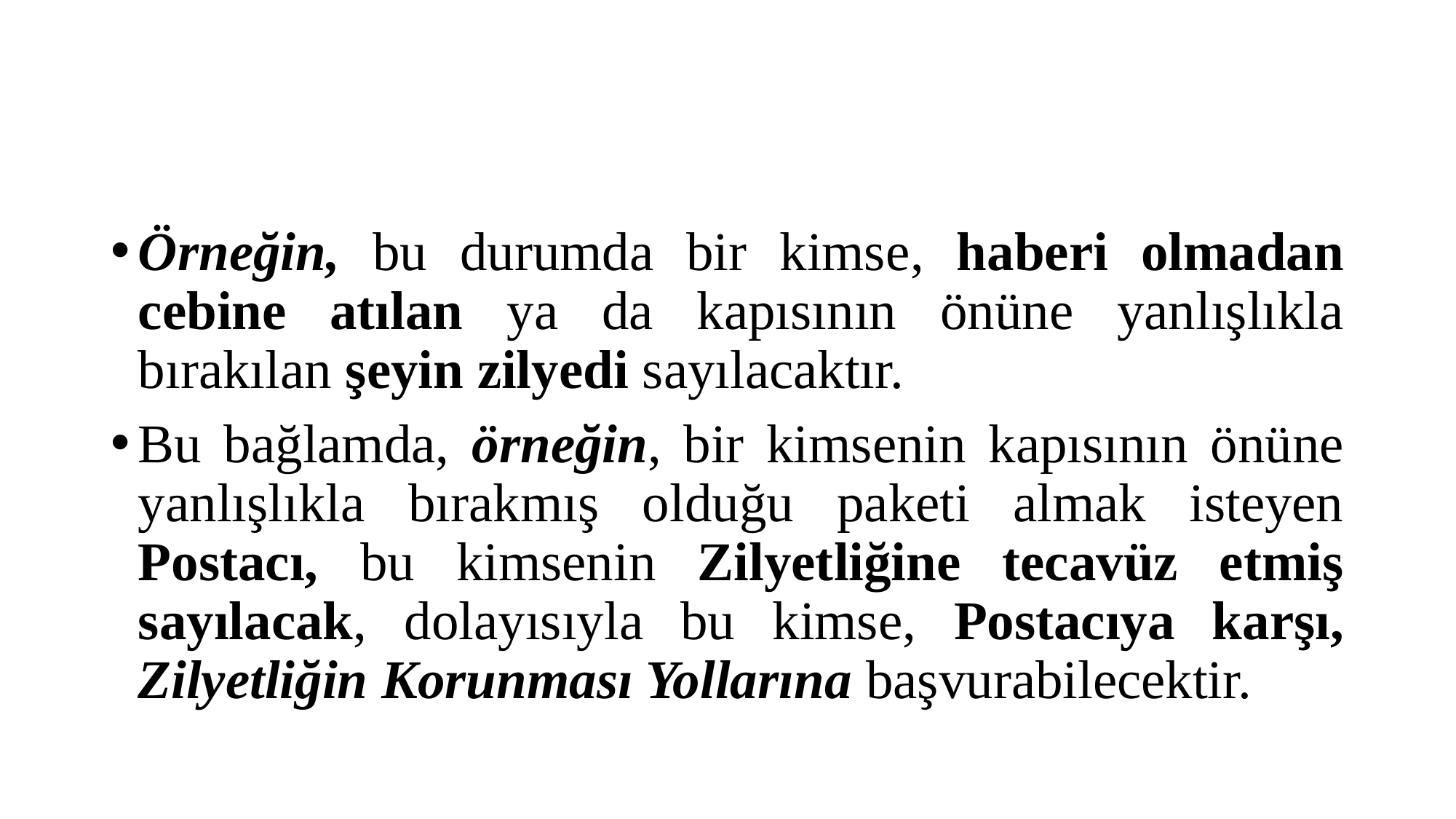

#
Örneğin, bu durumda bir kimse, haberi olmadan cebine atılan ya da kapısının önüne yanlışlıkla bırakılan şeyin zilyedi sayılacaktır.
Bu bağlamda, örneğin, bir kimsenin kapısının önüne yanlışlıkla bırakmış olduğu paketi almak isteyen Postacı, bu kimsenin Zilyetliğine tecavüz etmiş sayılacak, dolayısıyla bu kimse, Postacıya karşı, Zilyetliğin Korunması Yollarına başvurabilecektir.